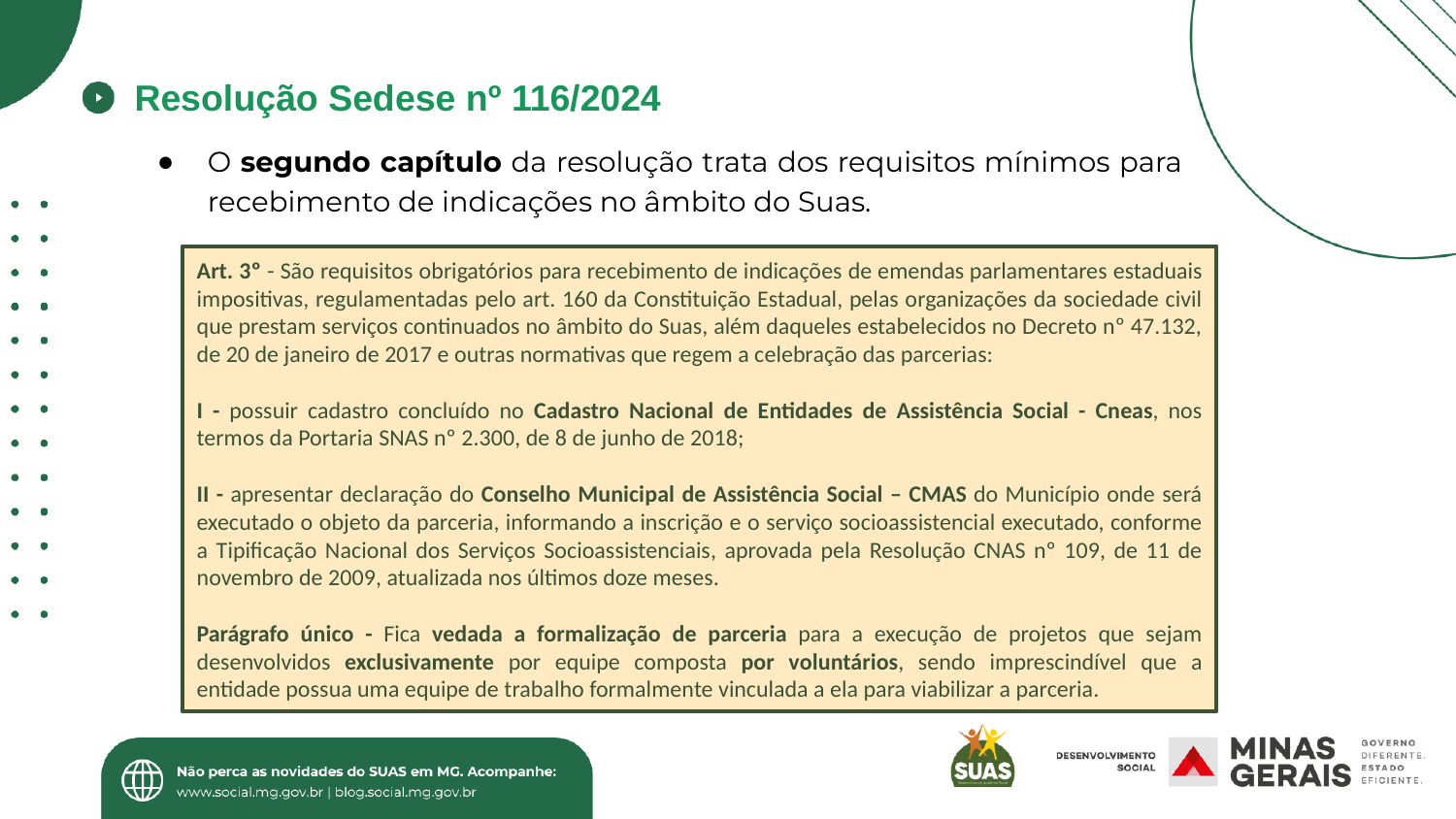

# Resolução Sedese nº 116/2024
O segundo capítulo da resolução trata dos requisitos mínimos para recebimento de indicações no âmbito do Suas.
Art. 3º - São requisitos obrigatórios para recebimento de indicações de emendas parlamentares estaduais impositivas, regulamentadas pelo art. 160 da Constituição Estadual, pelas organizações da sociedade civil que prestam serviços continuados no âmbito do Suas, além daqueles estabelecidos no Decreto nº 47.132, de 20 de janeiro de 2017 e outras normativas que regem a celebração das parcerias:

I - possuir cadastro concluído no Cadastro Nacional de Entidades de Assistência Social - Cneas, nos termos da Portaria SNAS nº 2.300, de 8 de junho de 2018;

II - apresentar declaração do Conselho Municipal de Assistência Social – CMAS do Município onde será executado o objeto da parceria, informando a inscrição e o serviço socioassistencial executado, conforme a Tipificação Nacional dos Serviços Socioassistenciais, aprovada pela Resolução CNAS nº 109, de 11 de novembro de 2009, atualizada nos últimos doze meses.

Parágrafo único - Fica vedada a formalização de parceria para a execução de projetos que sejam desenvolvidos exclusivamente por equipe composta por voluntários, sendo imprescindível que a entidade possua uma equipe de trabalho formalmente vinculada a ela para viabilizar a parceria.